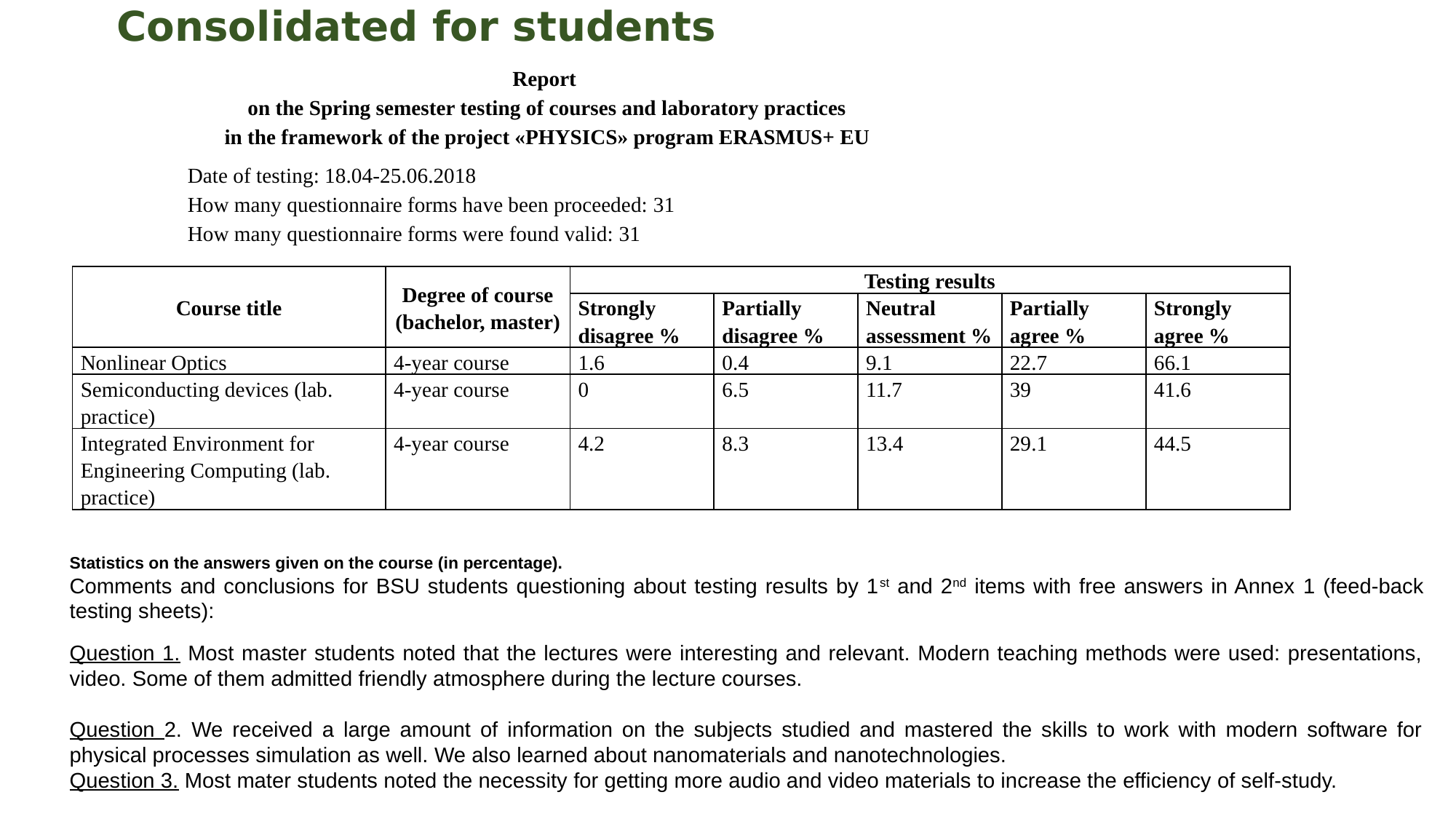

# Consolidated for students
Report
on the Spring semester testing of courses and laboratory practices
in the framework of the project «PHYSICS» program ERASMUS+ EU
Date of testing: 18.04-25.06.2018
How many questionnaire forms have been proceeded: 31
How many questionnaire forms were found valid: 31
| Course title | Degree of course (bachelor, master) | Testing results |  |  |  |  |
| --- | --- | --- | --- | --- | --- | --- |
|  |  | Strongly disagree % | Partially disagree % | Neutral assessment % | Partially agree % | Strongly agree % |
| Nonlinear Optics | 4-year course | 1.6 | 0.4 | 9.1 | 22.7 | 66.1 |
| Semiconducting devices (lab. practice) | 4-year course | 0 | 6.5 | 11.7 | 39 | 41.6 |
| Integrated Environment for Engineering Computing (lab. practice) | 4-year course | 4.2 | 8.3 | 13.4 | 29.1 | 44.5 |
Statistics on the answers given on the course (in percentage).
Comments and conclusions for BSU students questioning about testing results by 1st and 2nd items with free answers in Annex 1 (feed-back testing sheets):

Question 1. Most master students noted that the lectures were interesting and relevant. Modern teaching methods were used: presentations, video. Some of them admitted friendly atmosphere during the lecture courses.

Question 2. We received a large amount of information on the subjects studied and mastered the skills to work with modern software for physical processes simulation as well. We also learned about nanomaterials and nanotechnologies.
Question 3. Most mater students noted the necessity for getting more audio and video materials to increase the efficiency of self-study.